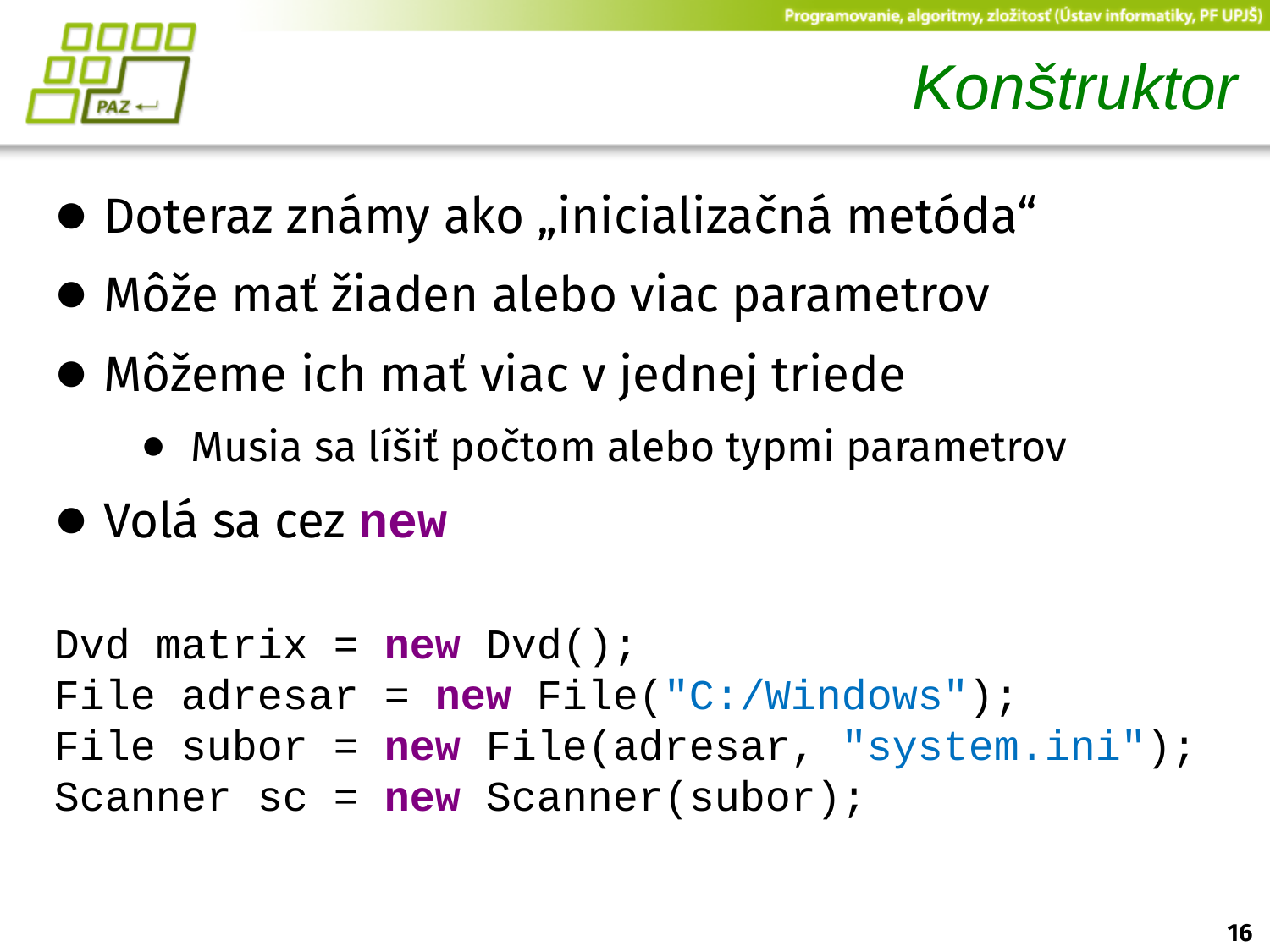

# Konštruktor
Doteraz známy ako „inicializačná metóda“
Môže mať žiaden alebo viac parametrov
Môžeme ich mať viac v jednej triede
Musia sa líšiť počtom alebo typmi parametrov
Volá sa cez new

Dvd matrix = new Dvd();
File adresar = new File("C:/Windows");
File subor = new File(adresar, "system.ini");
Scanner sc = new Scanner(subor);